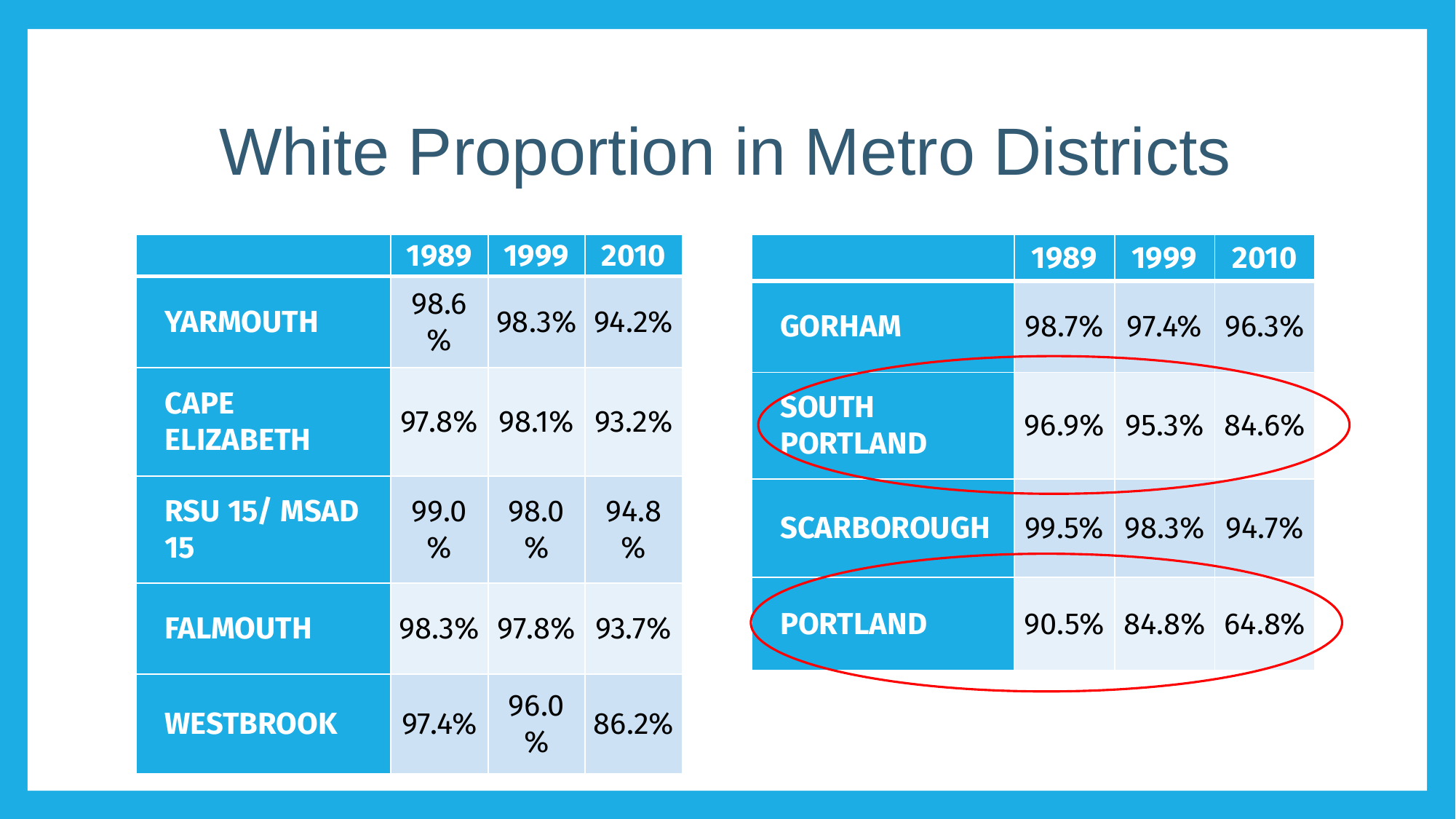

# White Proportion in Metro Districts
|  | 1989 | 1999 | 2010 |
| --- | --- | --- | --- |
| YARMOUTH | 98.6% | 98.3% | 94.2% |
| CAPE ELIZABETH | 97.8% | 98.1% | 93.2% |
| RSU 15/ MSAD 15 | 99.0% | 98.0% | 94.8% |
| FALMOUTH | 98.3% | 97.8% | 93.7% |
| WESTBROOK | 97.4% | 96.0% | 86.2% |
|  | 1989 | 1999 | 2010 |
| --- | --- | --- | --- |
| GORHAM | 98.7% | 97.4% | 96.3% |
| SOUTH PORTLAND | 96.9% | 95.3% | 84.6% |
| SCARBOROUGH | 99.5% | 98.3% | 94.7% |
| PORTLAND | 90.5% | 84.8% | 64.8% |